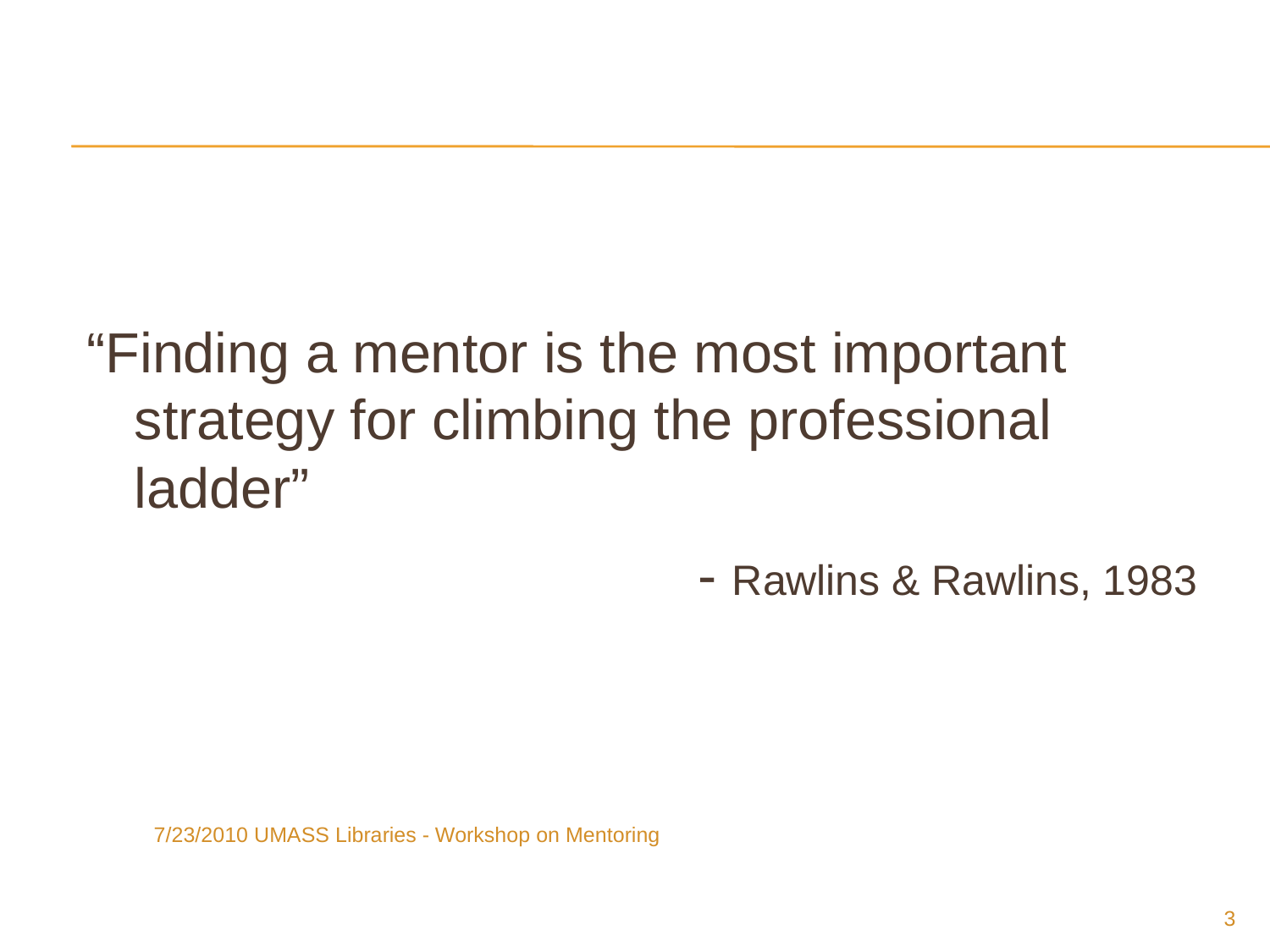

“Finding a mentor is the most important strategy for climbing the professional ladder”
					- Rawlins & Rawlins, 1983
7/23/2010 UMASS Libraries - Workshop on Mentoring
3